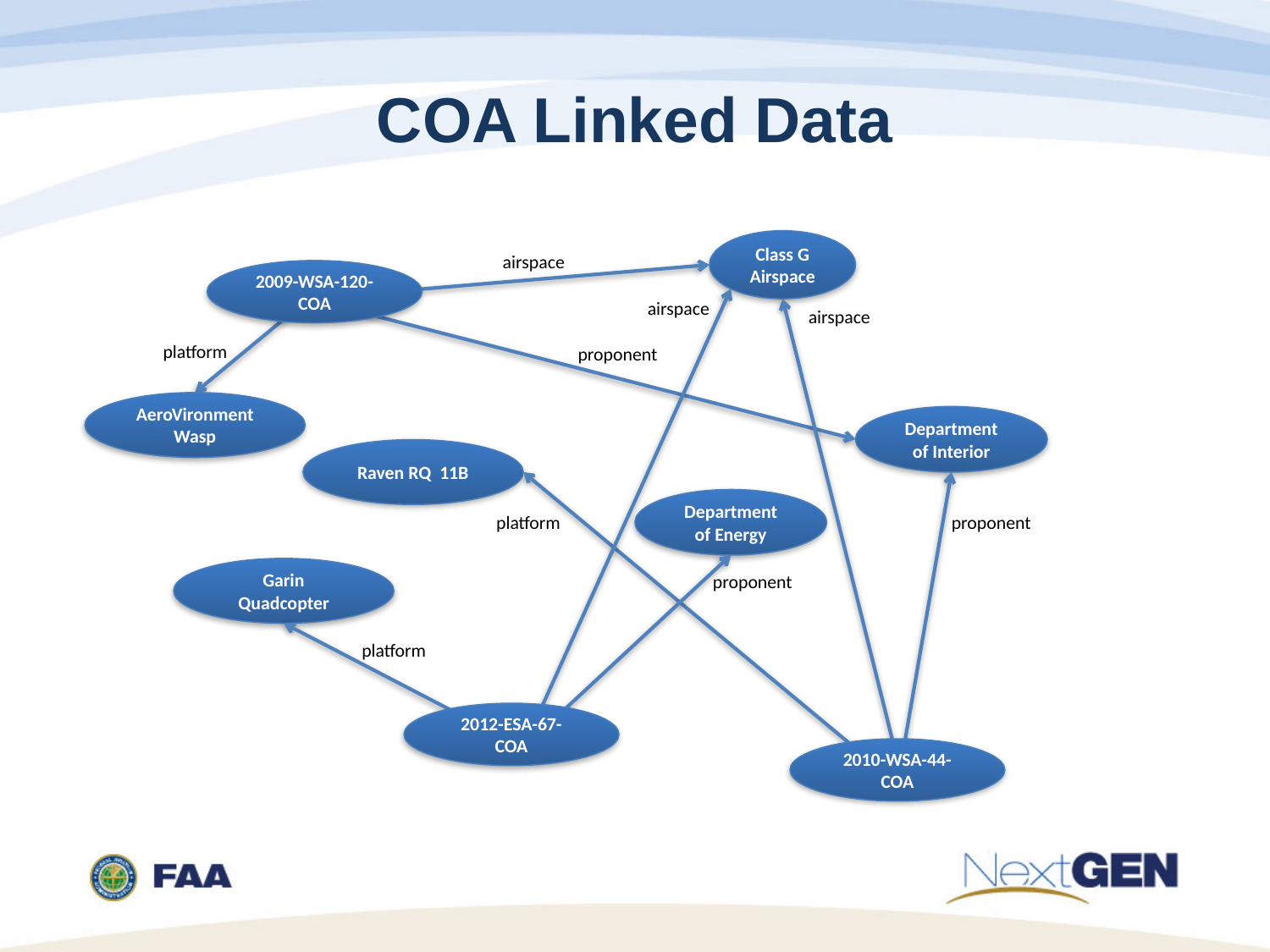

# COA Linked Data
Class G Airspace
airspace
2009-WSA-120-COA

airspace
airspace
platform
proponent
AeroVironment Wasp
Department of Interior
Raven RQ  11B
Department of Energy
platform
proponent
Garin Quadcopter
proponent
platform
2012-ESA-67-COA

2010-WSA-44-COA